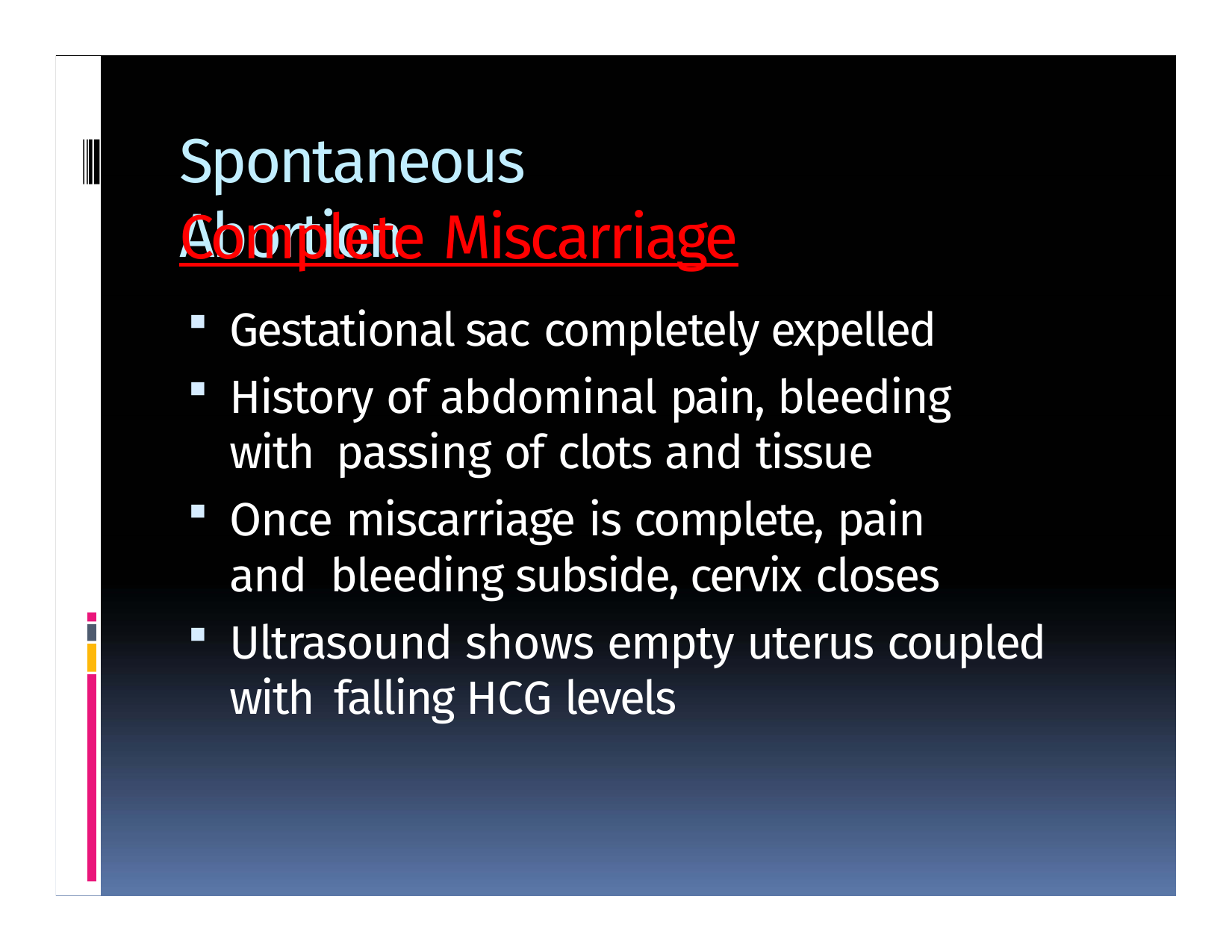

# Spontaneous Abortion
Complete Miscarriage
Gestational sac completely expelled
History of abdominal pain, bleeding with  passing of clots and tissue
Once miscarriage is complete, pain and  bleeding subside, cervix  closes
Ultrasound shows empty uterus coupled with  falling HCG levels